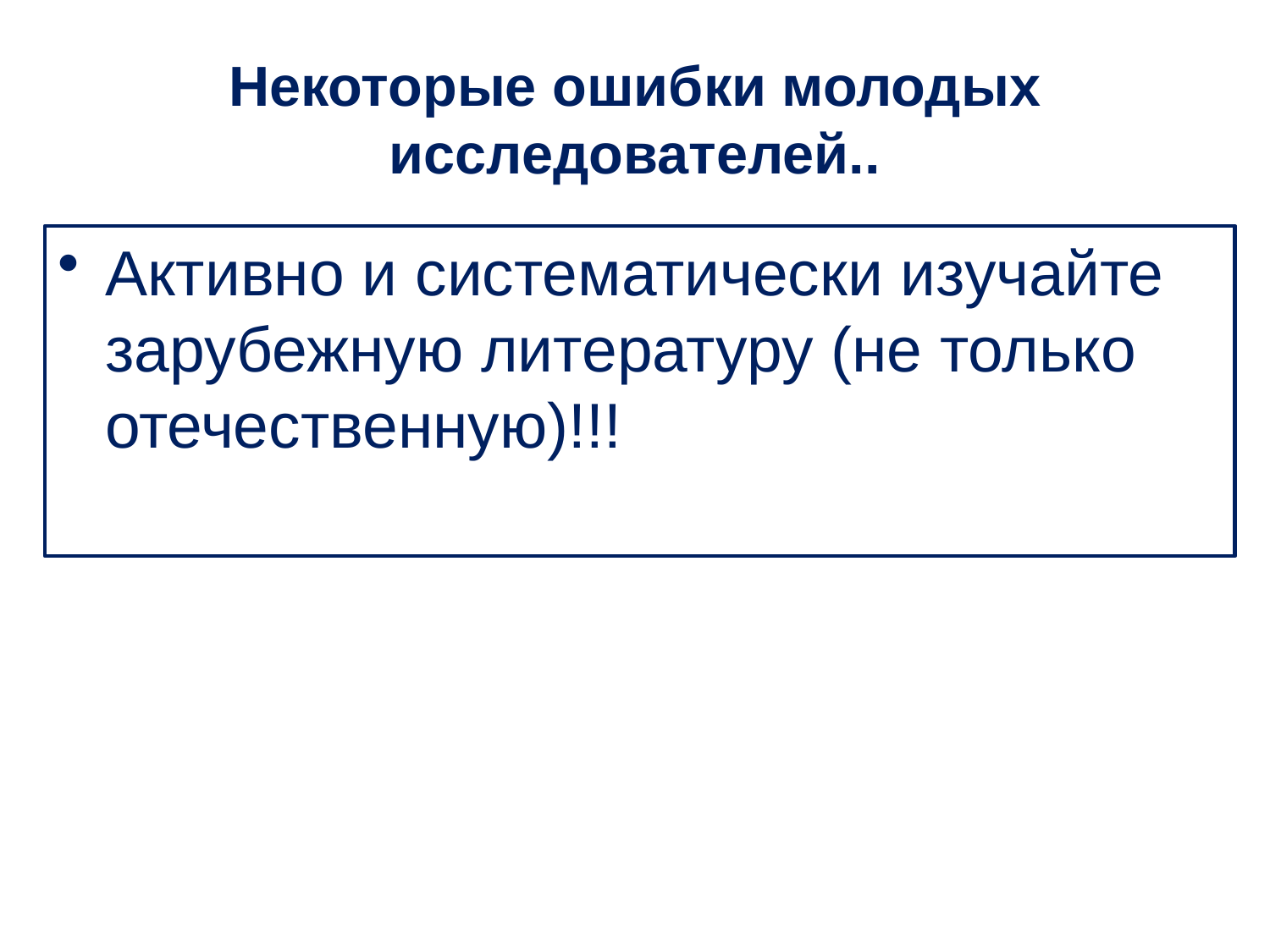

# Некоторые ошибки молодых исследователей..
Активно и систематически изучайте зарубежную литературу (не только отечественную)!!!